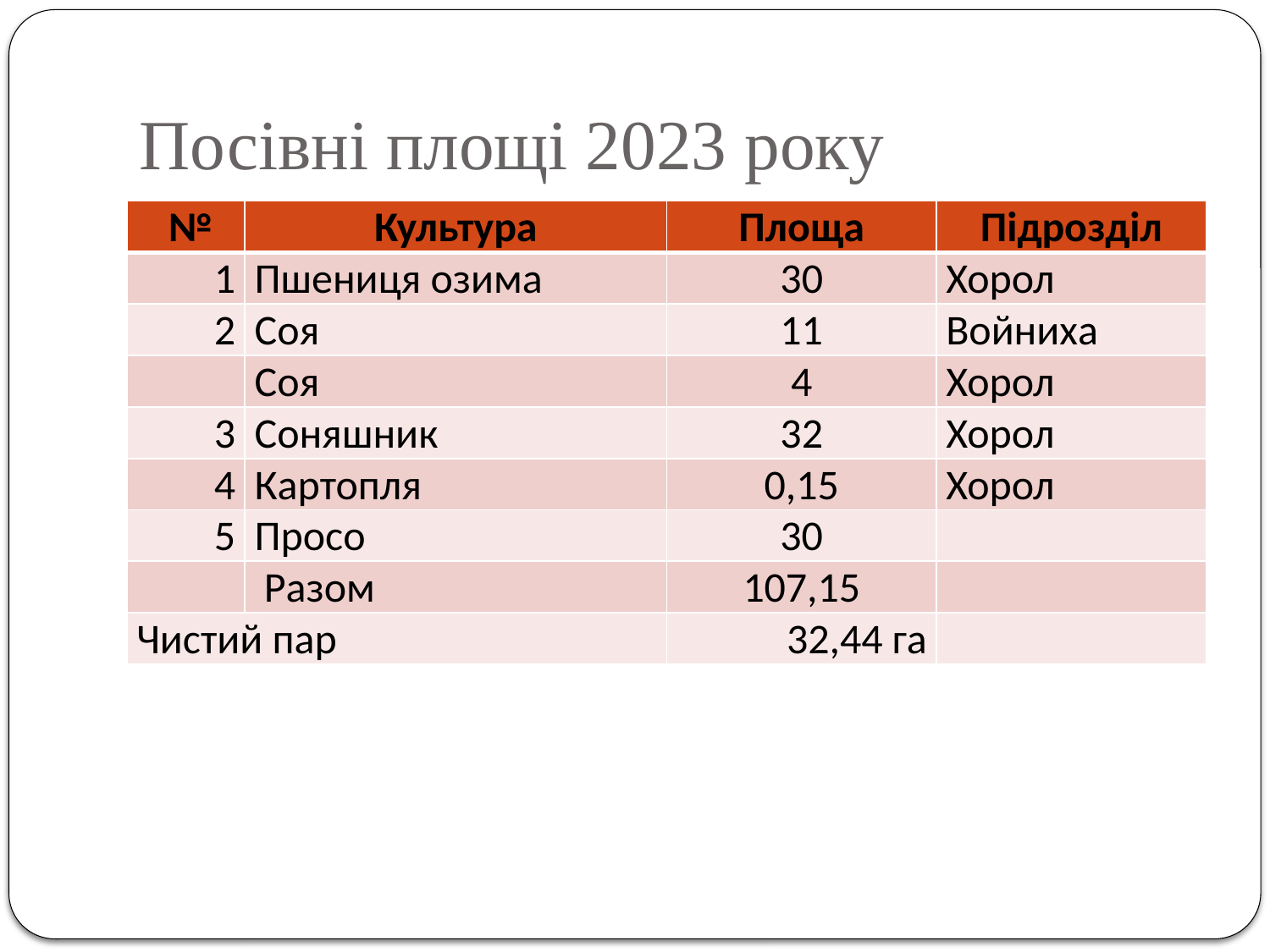

# Посівні площі 2023 року
| № | Культура | Площа | Підрозділ |
| --- | --- | --- | --- |
| 1 | Пшениця озима | 30 | Хорол |
| 2 | Соя | 11 | Войниха |
|  | Соя | 4 | Хорол |
| 3 | Соняшник | 32 | Хорол |
| 4 | Картопля | 0,15 | Хорол |
| 5 | Просо | 30 |  |
|  | Разом | 107,15 |  |
| Чистий пар |  | 32,44 га |  |